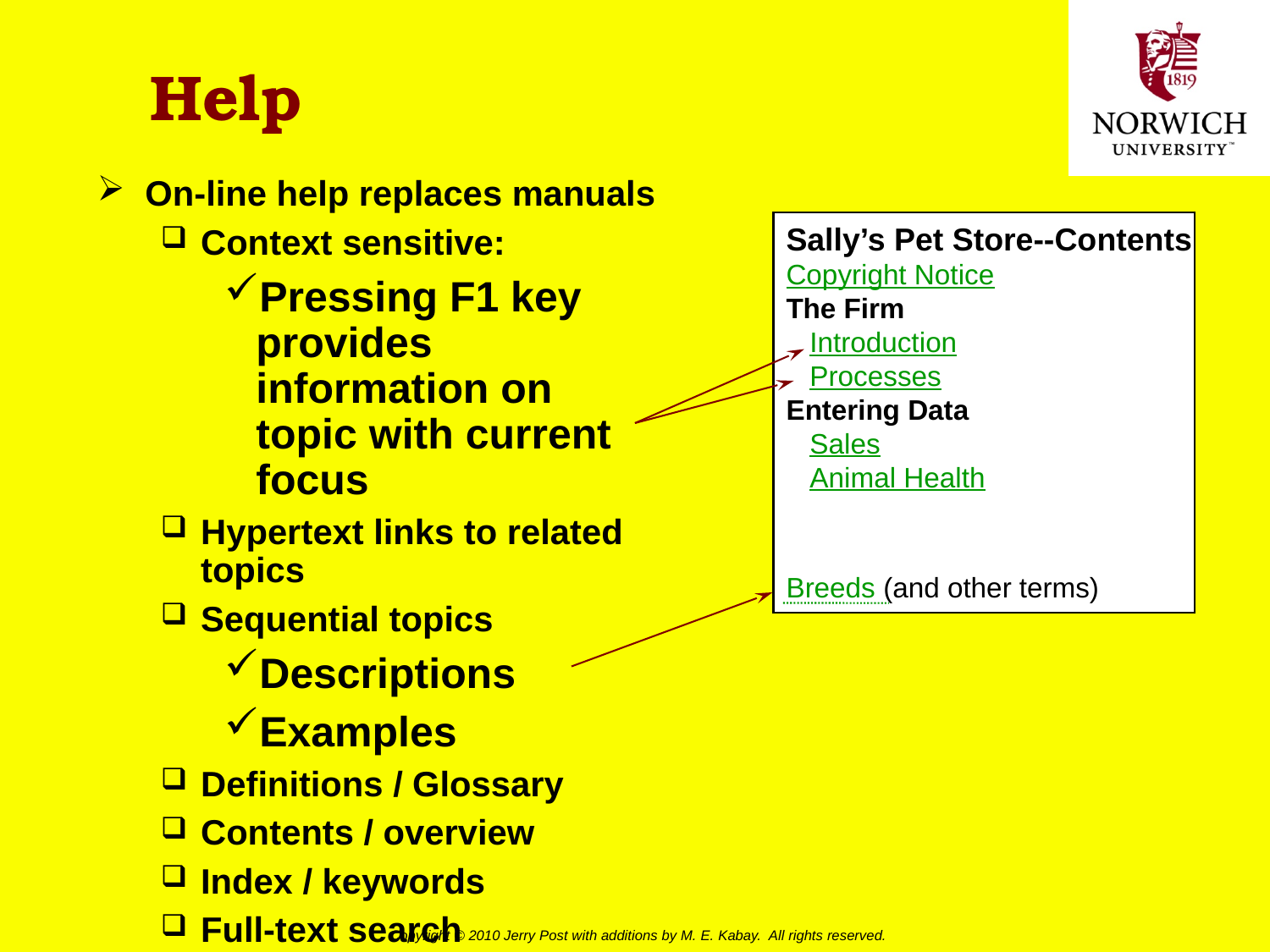

# Help
On-line help replaces manuals
Context sensitive:
Pressing F1 key provides information on topic with current focus
Hypertext links to related topics
Sequential topics
Descriptions
Examples
Definitions / Glossary
Contents / overview
Index / keywords
Full-text search
Sally’s Pet Store--Contents
Copyright Notice
The Firm
   Introduction
   Processes
Entering Data
   Sales
   Animal Health

Breeds (and other terms)